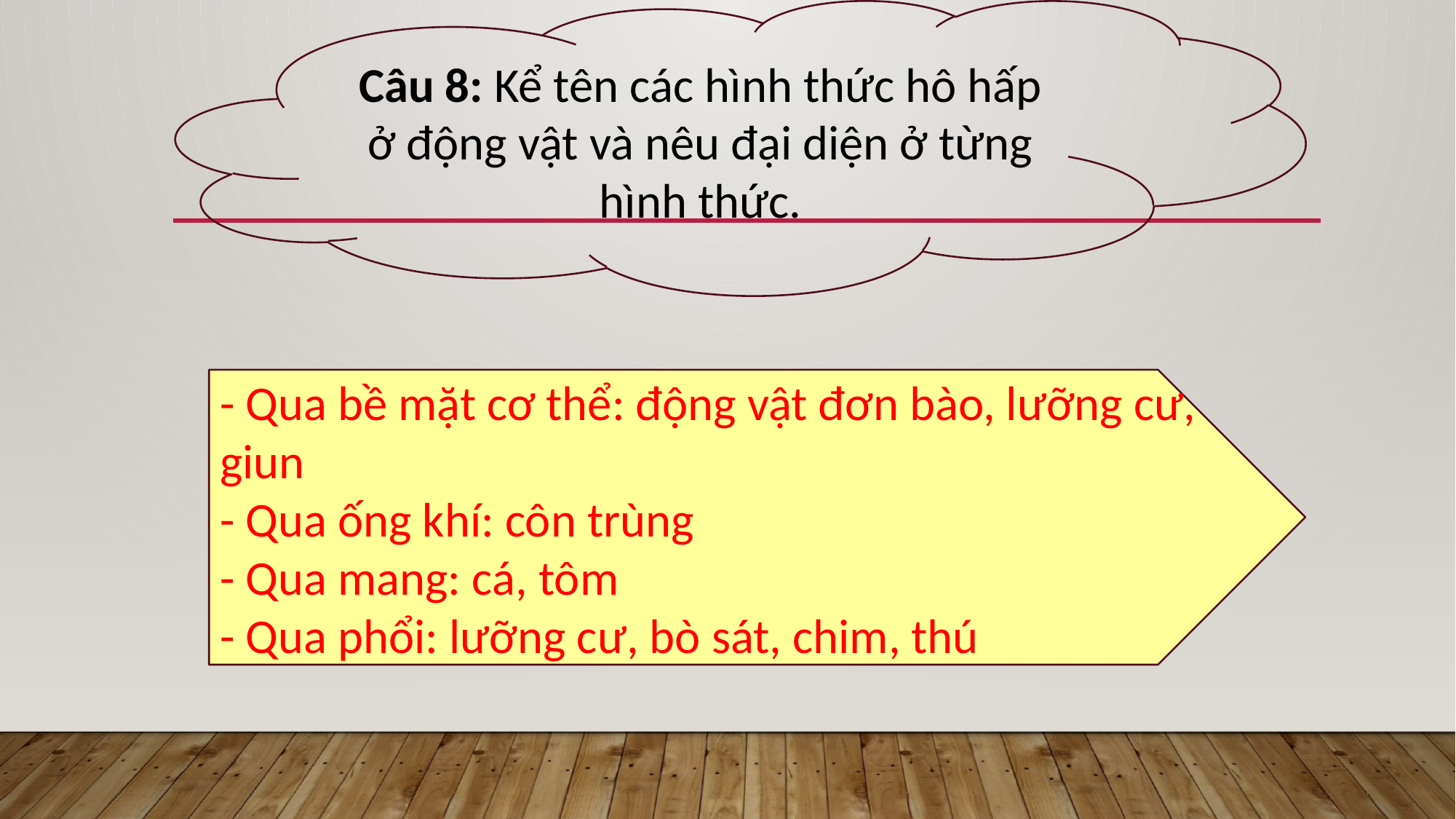

Câu 8: Kể tên các hình thức hô hấp ở động vật và nêu đại diện ở từng hình thức.
- Qua bề mặt cơ thể: động vật đơn bào, lưỡng cư, giun
- Qua ống khí: côn trùng
- Qua mang: cá, tôm
- Qua phổi: lưỡng cư, bò sát, chim, thú